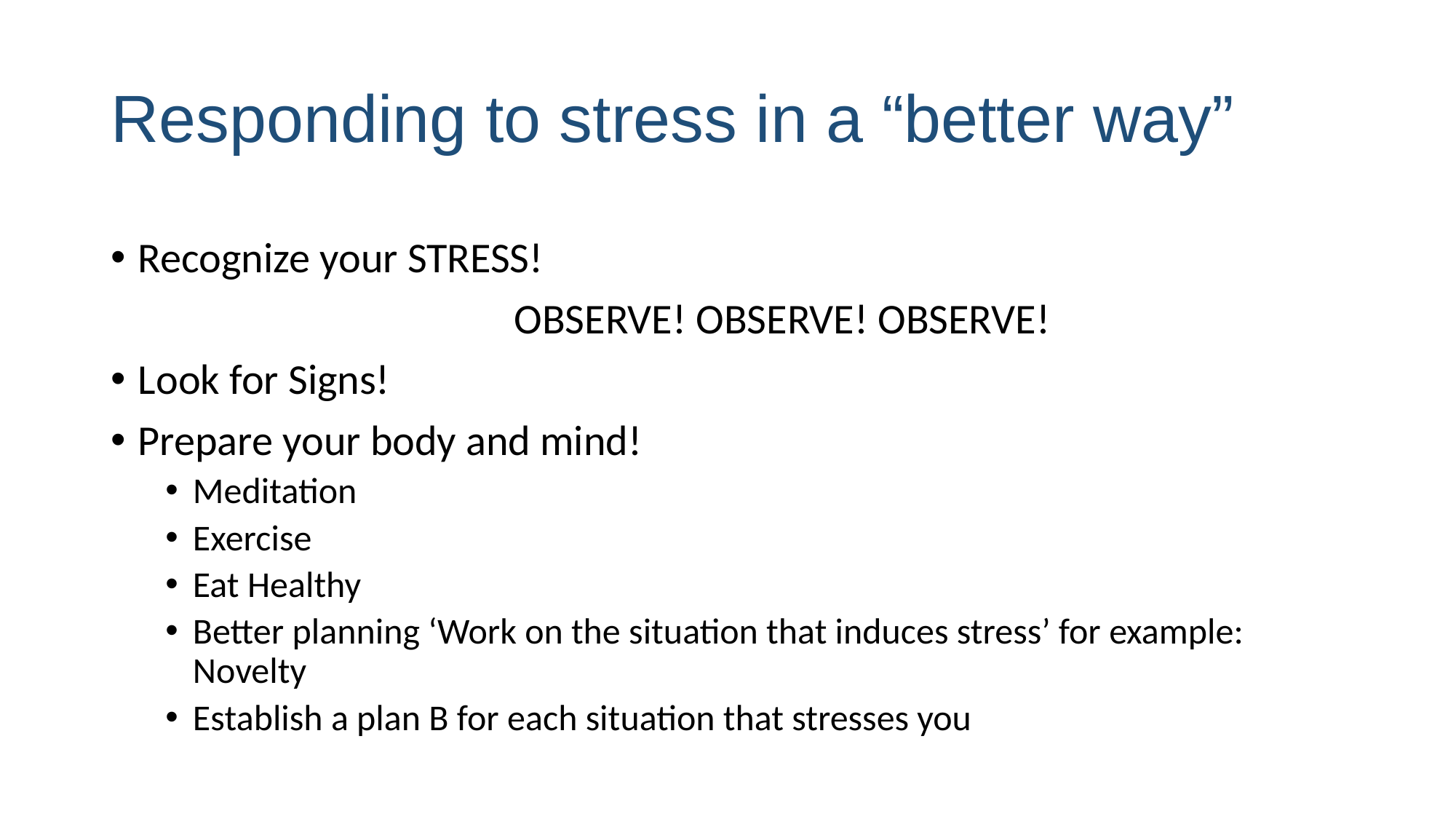

# Responding to stress in a “better way”
Recognize your STRESS!
	OBSERVE! OBSERVE! OBSERVE!
Look for Signs!
Prepare your body and mind!
Meditation
Exercise
Eat Healthy
Better planning ‘Work on the situation that induces stress’ for example: Novelty
Establish a plan B for each situation that stresses you